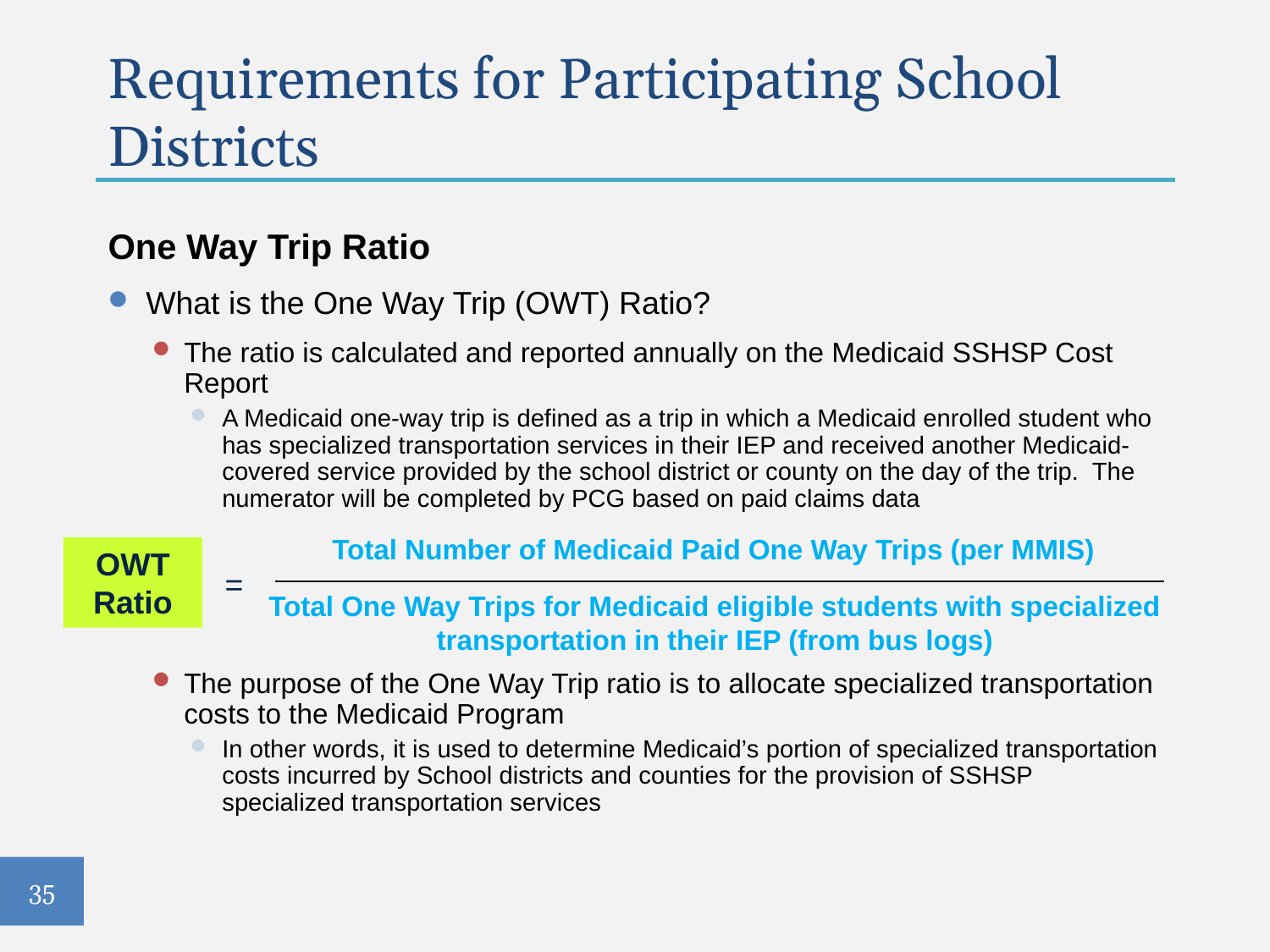

# Requirements for Participating School Districts
One Way Trip Ratio
What is the One Way Trip (OWT) Ratio?
The ratio is calculated and reported annually on the Medicaid SSHSP Cost Report
A Medicaid one-way trip is defined as a trip in which a Medicaid enrolled student who has specialized transportation services in their IEP and received another Medicaid-covered service provided by the school district or county on the day of the trip.  The numerator will be completed by PCG based on paid claims data

The purpose of the One Way Trip ratio is to allocate specialized transportation costs to the Medicaid Program
In other words, it is used to determine Medicaid’s portion of specialized transportation costs incurred by School districts and counties for the provision of SSHSP specialized transportation services

Total Number of Medicaid Paid One Way Trips (per MMIS)
OWT Ratio
=
Total One Way Trips for Medicaid eligible students with specialized transportation in their IEP (from bus logs)
35